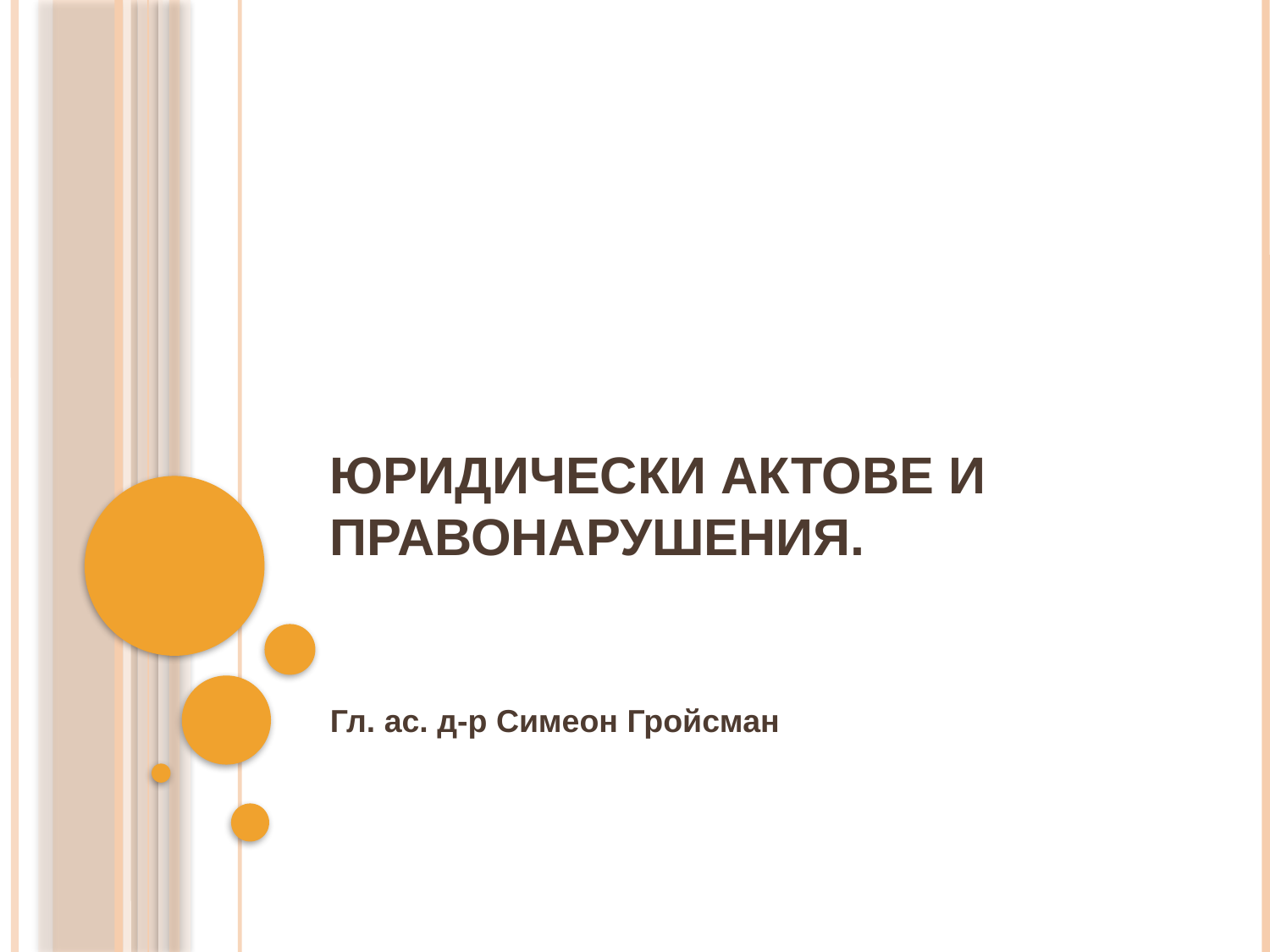

# Юридически актове и правонарушения.
Гл. ас. д-р Симеон Гройсман